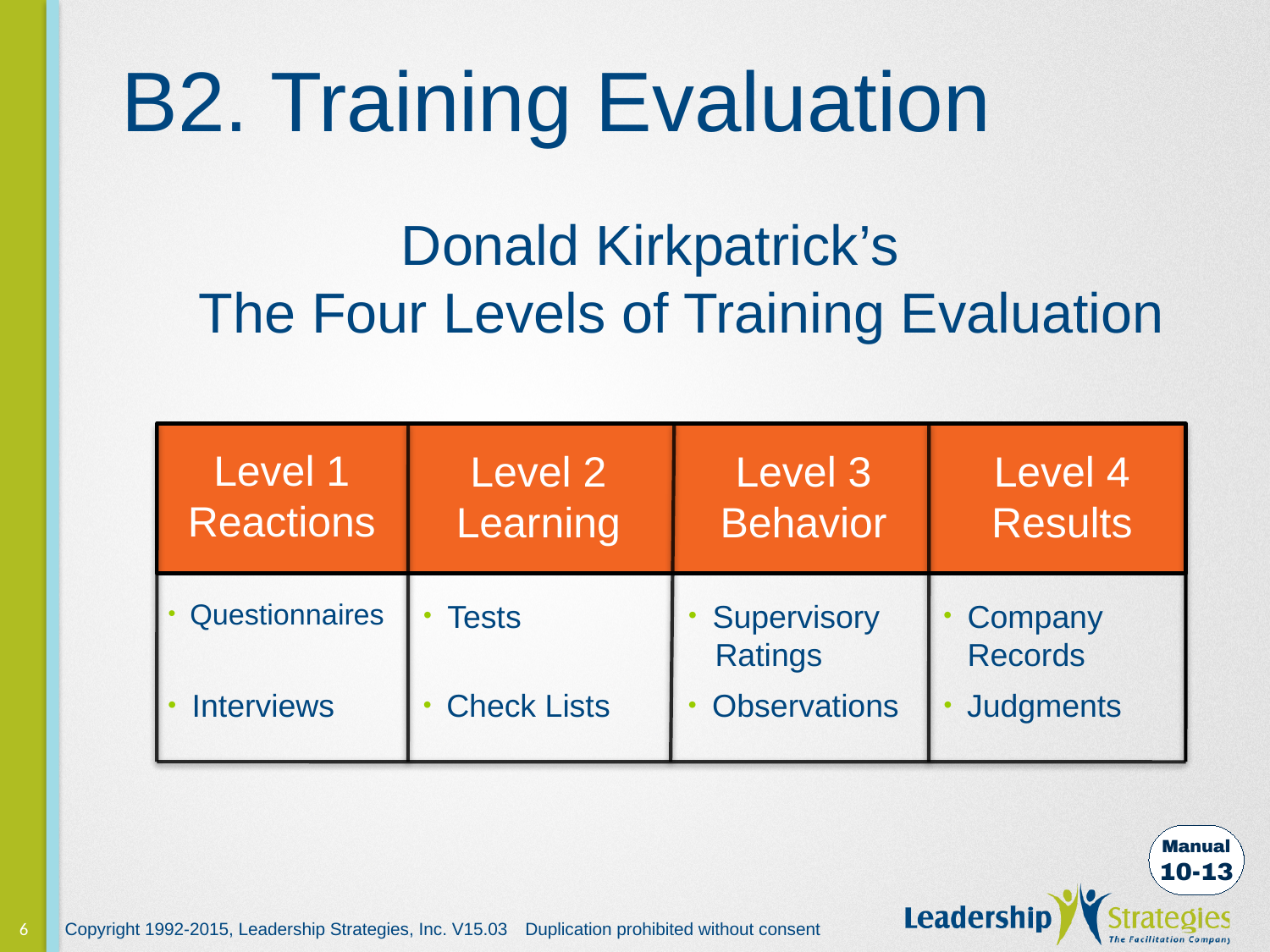

# B2. Training Evaluation
Donald Kirkpatrick’s
The Four Levels of Training Evaluation

Level 1
Reactions
Level 3
Behavior
Level 4
Results
Level 2
Learning
Questionnaires
Tests
Supervisory
   Ratings

Company Records

Interviews
Check Lists
Observations
Judgments
Manual
10-13
6